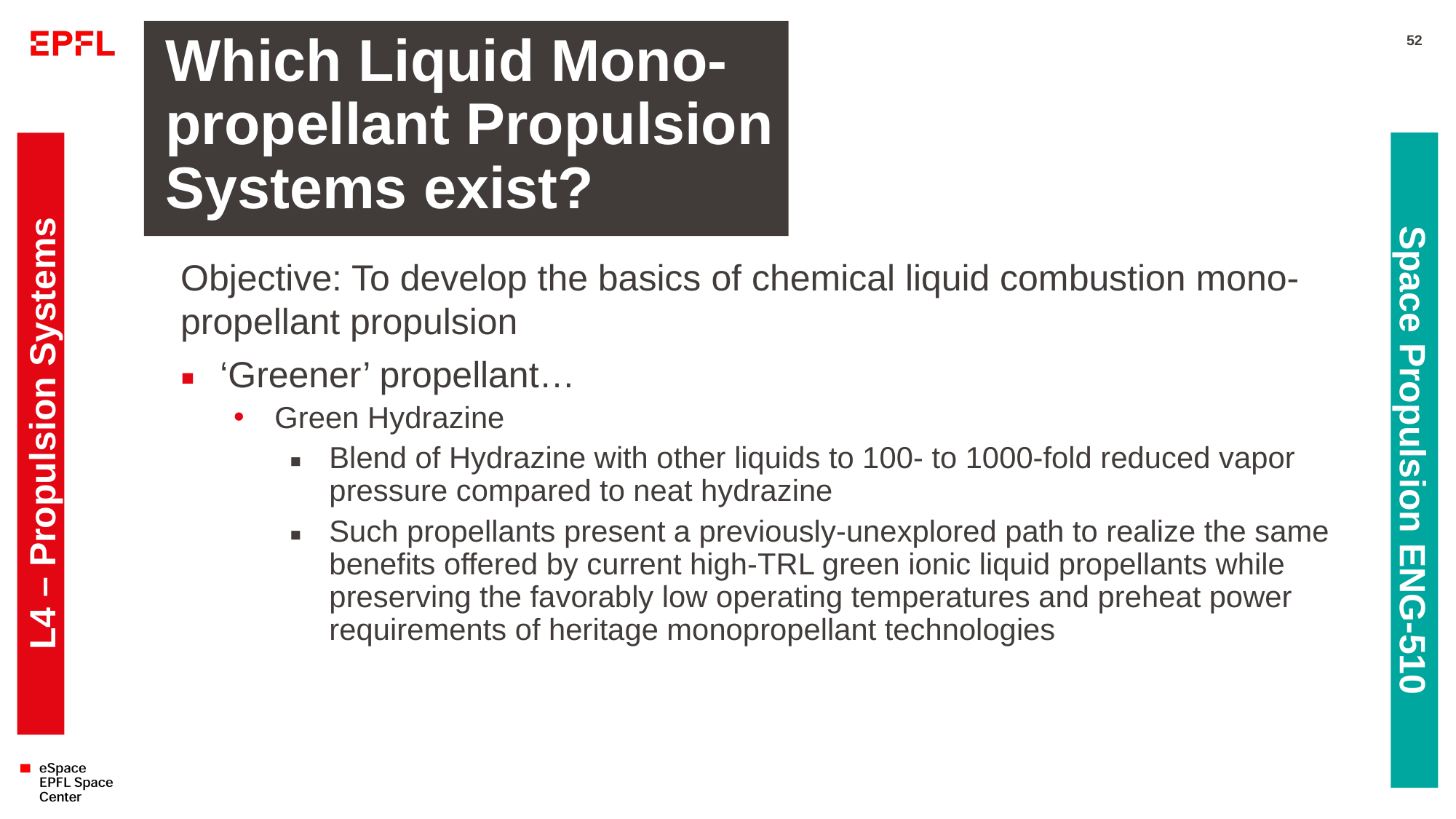

# Which Liquid Mono-propellant Propulsion Systems exist?
52
Objective: To develop the basics of chemical liquid combustion mono-propellant propulsion
‘Greener’ propellant…
Green Hydrazine
Blend of Hydrazine with other liquids to 100- to 1000-fold reduced vapor pressure compared to neat hydrazine
Such propellants present a previously-unexplored path to realize the same benefits offered by current high-TRL green ionic liquid propellants while preserving the favorably low operating temperatures and preheat power requirements of heritage monopropellant technologies
L4 – Propulsion Systems
Space Propulsion ENG-510